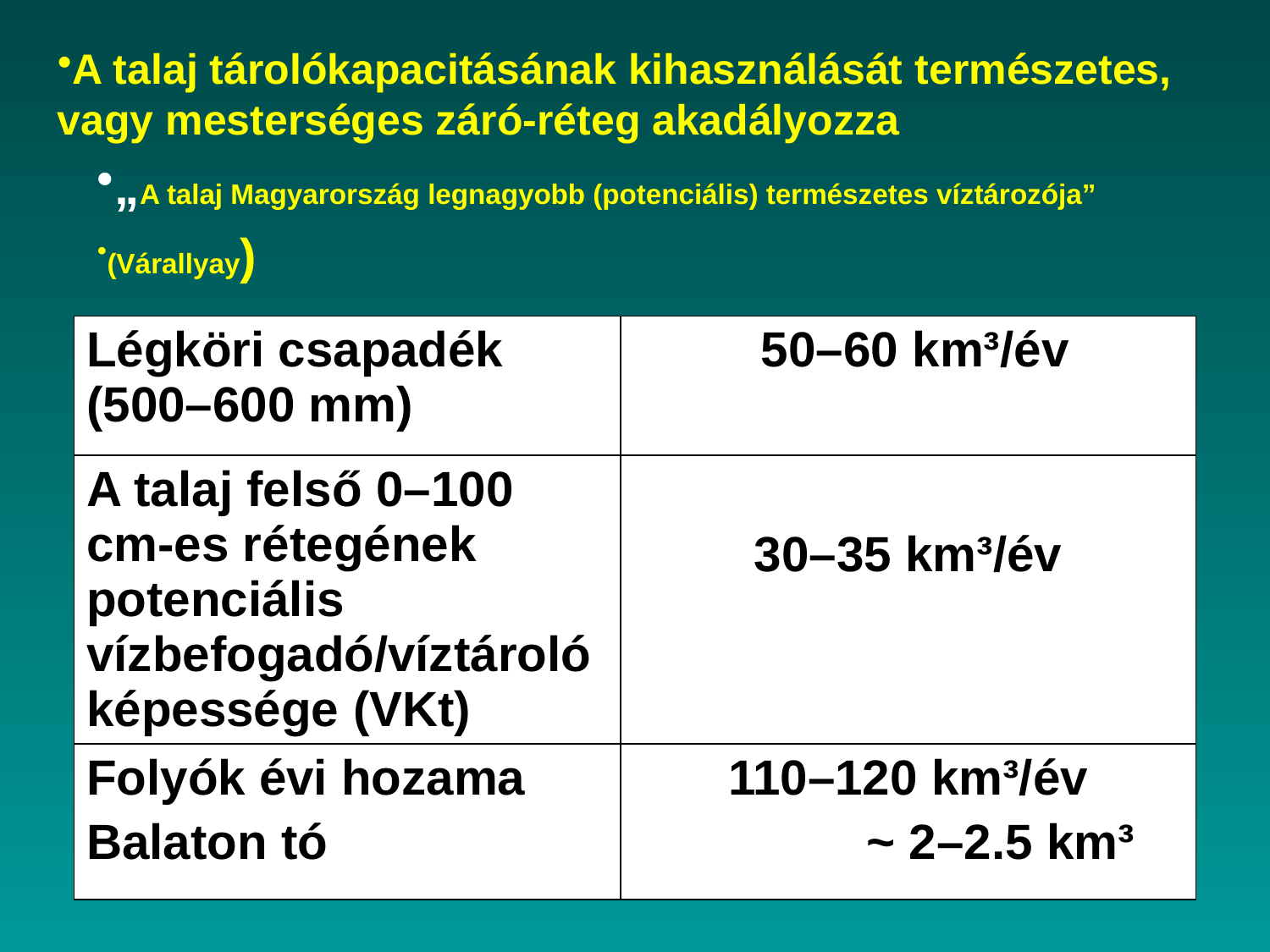

A talaj tárolókapacitásának kihasználását természetes, vagy mesterséges záró-réteg akadályozza
„A talaj Magyarország legnagyobb (potenciális) természetes víztározója”
(Várallyay)
| Légköri csapadék (500–600 mm) | 50–60 km³/év |
| --- | --- |
| A talaj felső 0–100 cm-es rétegének potenciális vízbefogadó/víztároló képessége (VKt) | 30–35 km³/év |
| Folyók évi hozama Balaton tó | 110–120 km³/év ~ 2–2.5 km³ |